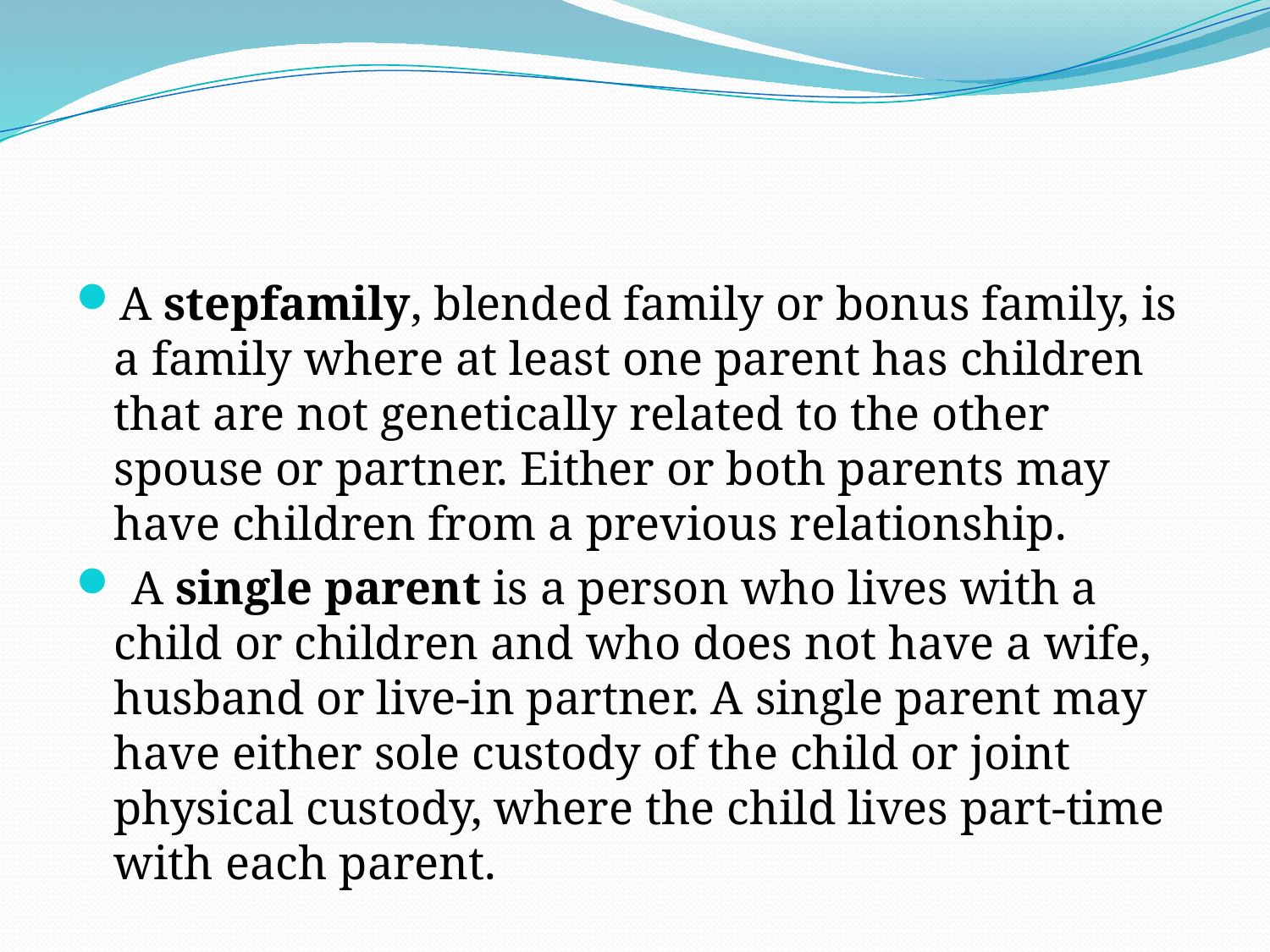

#
A stepfamily, blended family or bonus family, is a family where at least one parent has children that are not genetically related to the other spouse or partner. Either or both parents may have children from a previous relationship.
 A single parent is a person who lives with a child or children and who does not have a wife, husband or live-in partner. A single parent may have either sole custody of the child or joint physical custody, where the child lives part-time with each parent.